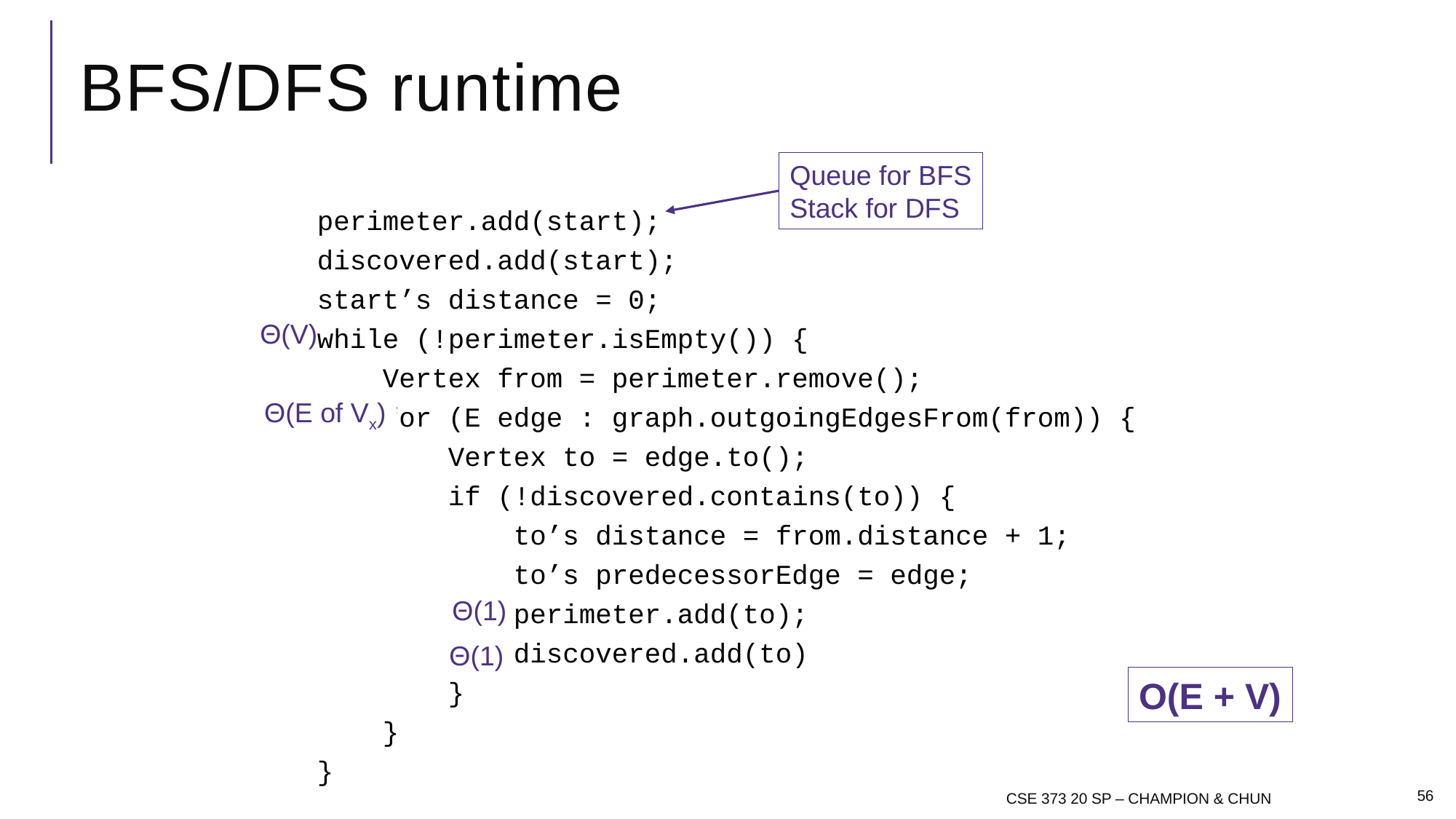

# BFS/DFS runtime
Queue for BFS
Stack for DFS
        perimeter.add(start);
        discovered.add(start);
        start’s distance = 0;
        while (!perimeter.isEmpty()) {
            Vertex from = perimeter.remove();
            for (E edge : graph.outgoingEdgesFrom(from)) {
                Vertex to = edge.to();
                if (!discovered.contains(to)) {
                    to’s distance = from.distance + 1;
                    to’s predecessorEdge = edge;
                    perimeter.add(to);
                    discovered.add(to)
                }
            }
        }
Θ(V)
Θ(E)
Θ(E of Vx)
Θ(1)
Θ(1)
O(E + V)
56
CSE 373 20 SP – champion & Chun